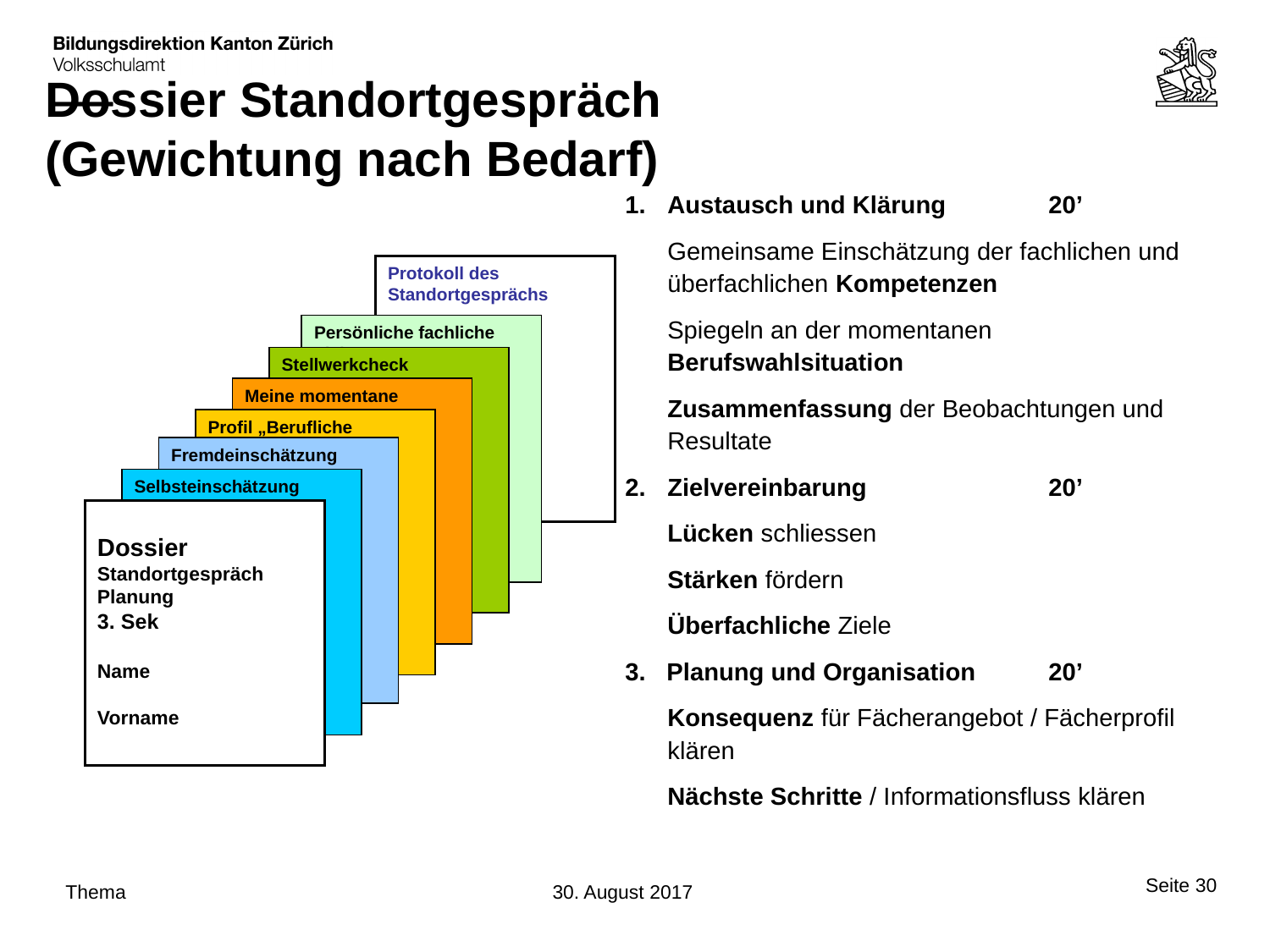

Dossier Standortgespräch 
(Gewichtung nach Bedarf)
1.	Austausch und Klärung	20’
	Gemeinsame Einschätzung der fachlichen und überfachlichen Kompetenzen
	Spiegeln an der momentanen Berufswahlsituation
	Zusammenfassung der Beobachtungen und Resultate
Zielvereinbarung 		20’
	Lücken schliessen
	Stärken fördern
	Überfachliche Ziele
3.   Planung und Organisation	20’
	Konsequenz für Fächerangebot / Fächerprofil klären
	Nächste Schritte / Informationsfluss klären

Protokoll des Standortgesprächs
Persönliche fachliche Zielsetzungen

Stellwerkcheck
Meine momentane Berufswahlsituation
Profil „Berufliche Neigungen“
Fremdeinschätzung
Selbsteinschätzung

Dossier
Standortgespräch
Planung
3. Sek

Name

Vorname

Seite 30
Thema
30. August 2017